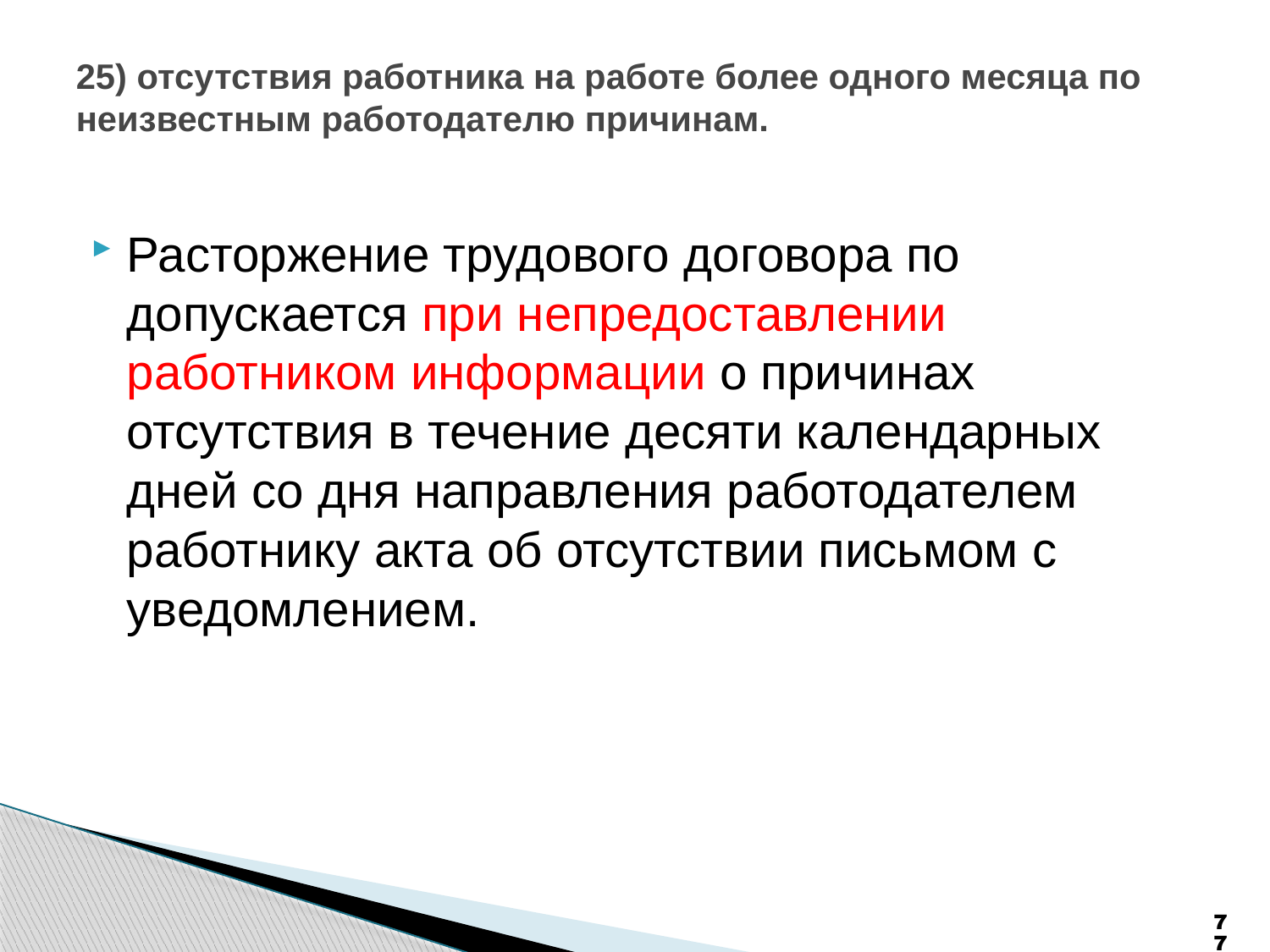

# 25) отсутствия работника на работе более одного месяца по неизвестным работодателю причинам.
Расторжение трудового договора по допускается при непредоставлении работником информации о причинах отсутствия в течение десяти календарных дней со дня направления работодателем работнику акта об отсутствии письмом с уведомлением.

77